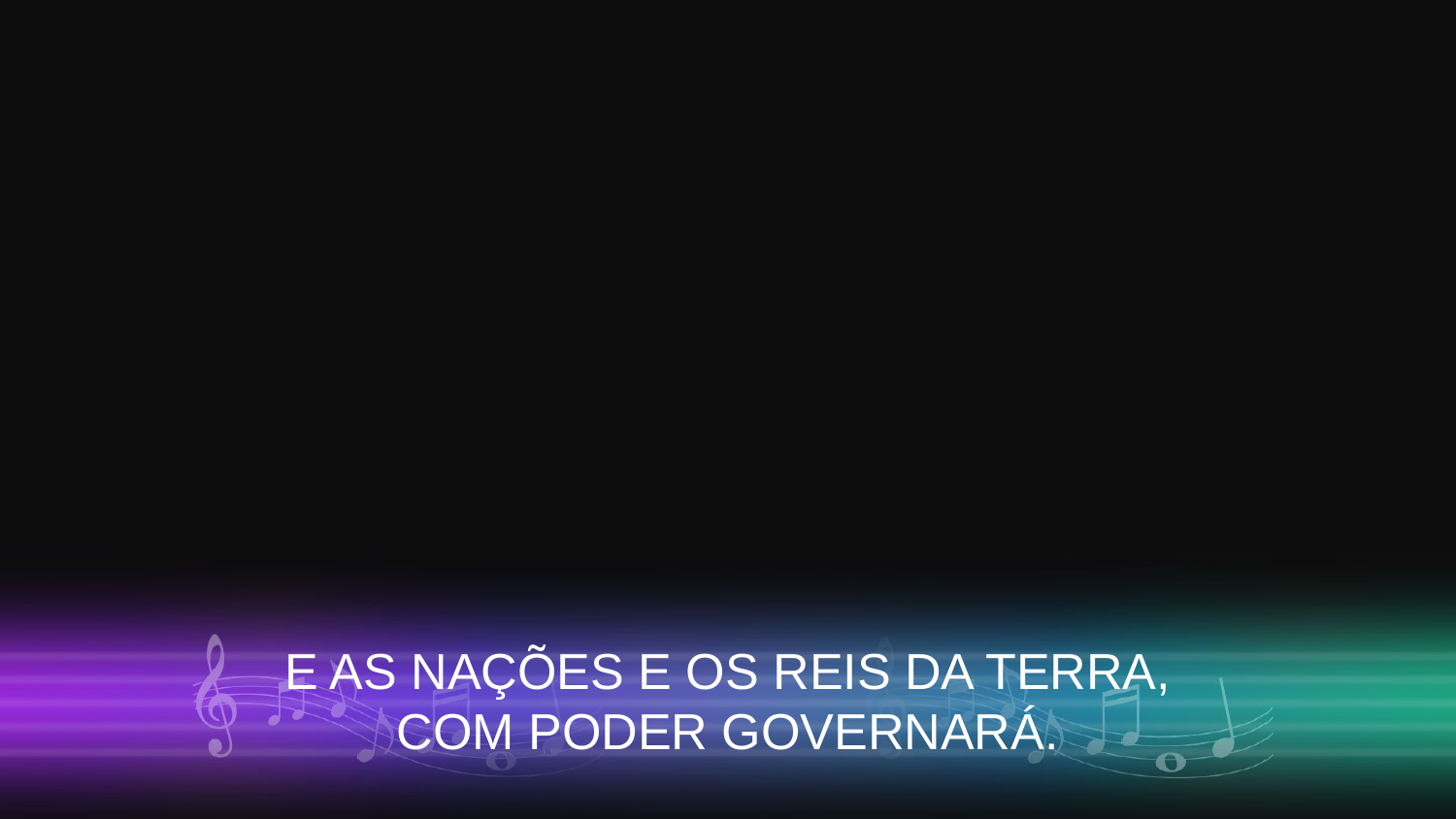

E AS NAÇÕES E OS REIS DA TERRA,
COM PODER GOVERNARÁ.